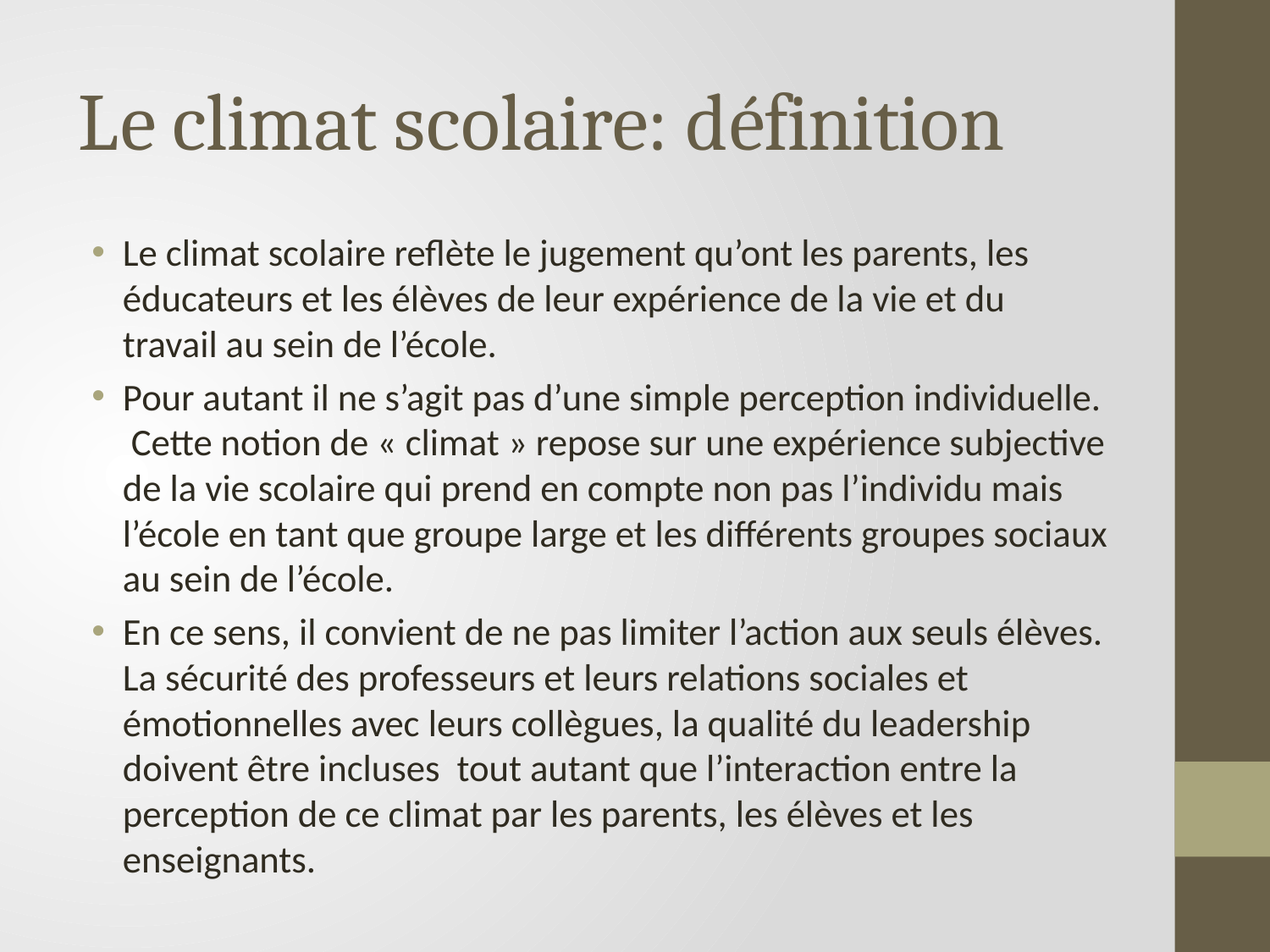

# Le climat scolaire: définition
Le climat scolaire reflète le jugement qu’ont les parents, les éducateurs et les élèves de leur expérience de la vie et du travail au sein de l’école.
Pour autant il ne s’agit pas d’une simple perception individuelle.  Cette notion de « climat » repose sur une expérience subjective de la vie scolaire qui prend en compte non pas l’individu mais l’école en tant que groupe large et les différents groupes sociaux au sein de l’école.
En ce sens, il convient de ne pas limiter l’action aux seuls élèves. La sécurité des professeurs et leurs relations sociales et émotionnelles avec leurs collègues, la qualité du leadership doivent être incluses  tout autant que l’interaction entre la perception de ce climat par les parents, les élèves et les enseignants.